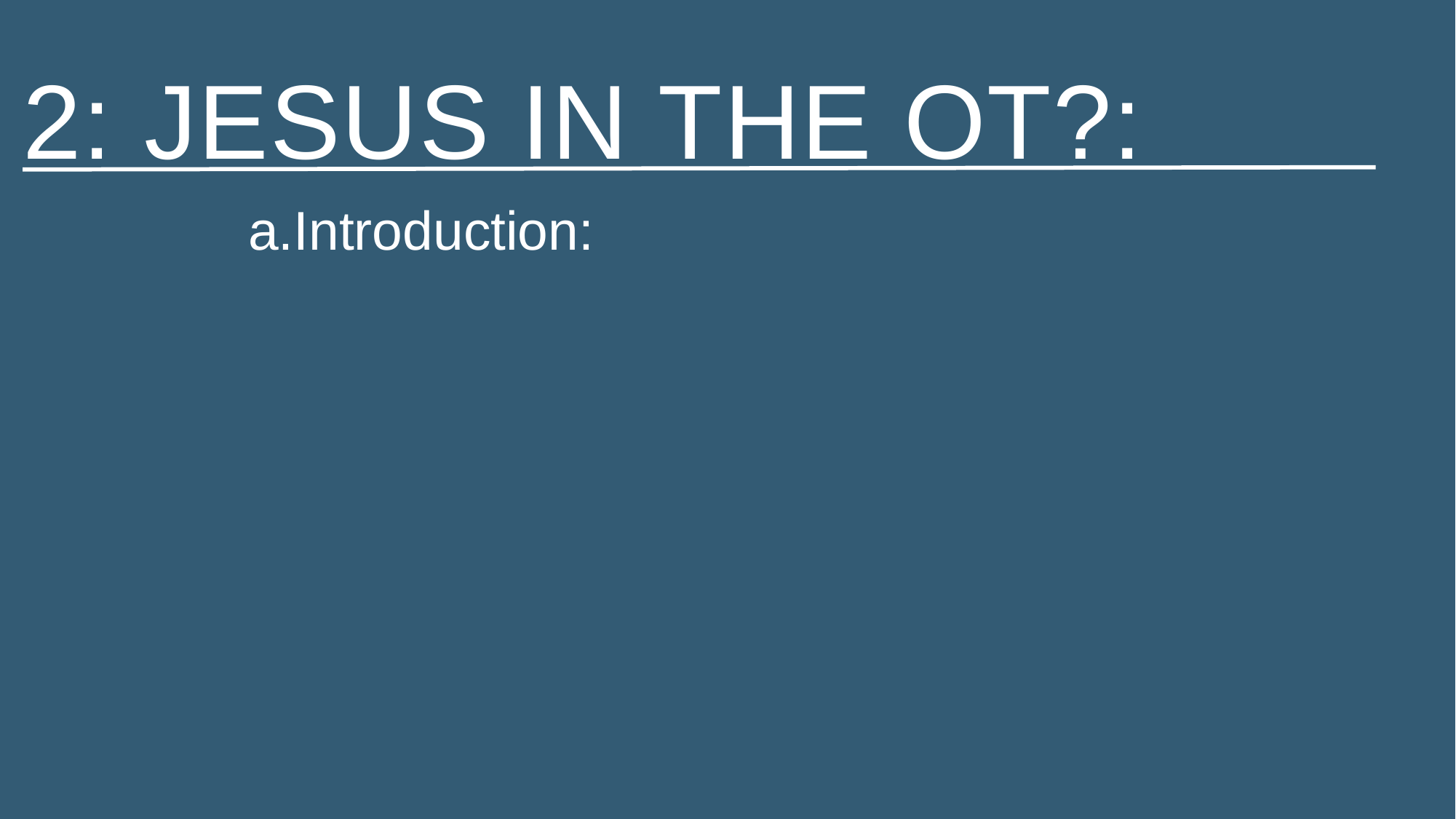

# 2: Jesus in the OT?:
Introduction: